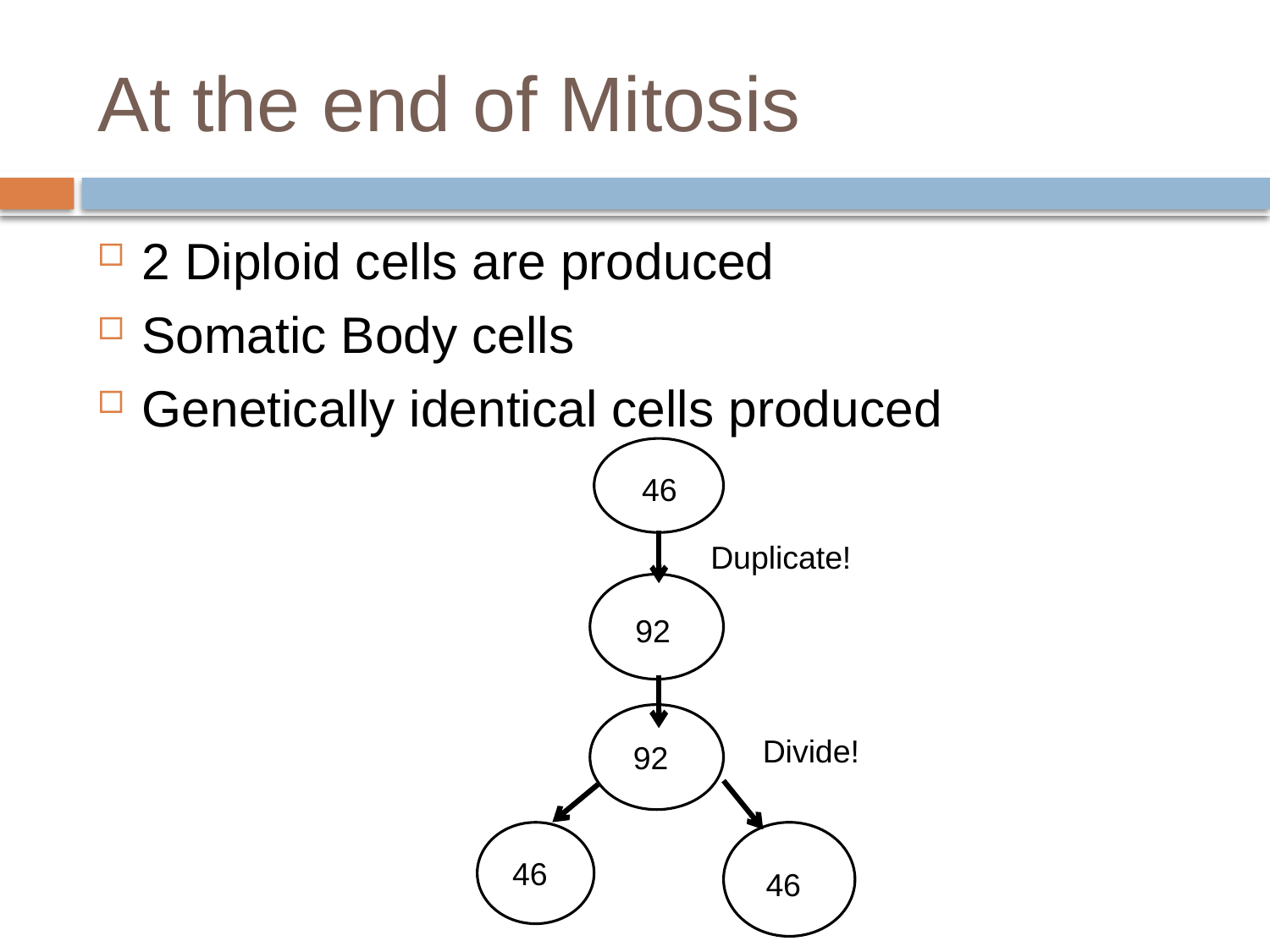

# At the end of Mitosis
2 Diploid cells are produced
Somatic Body cells
Genetically identical cells produced

46
Duplicate!
92
Divide!
92
46
46